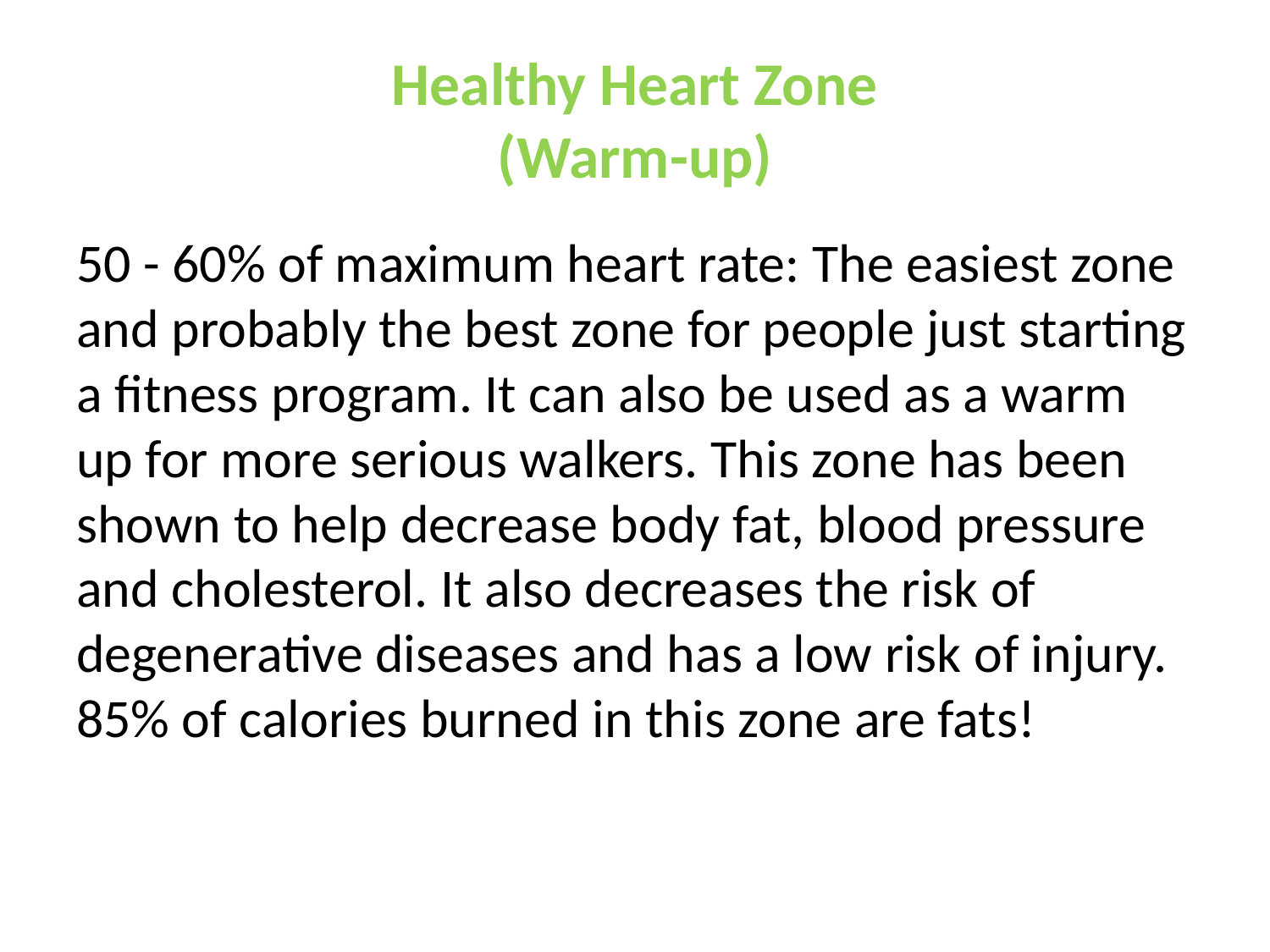

# Healthy Heart Zone (Warm-up)
50 - 60% of maximum heart rate: The easiest zone and probably the best zone for people just starting a fitness program. It can also be used as a warm up for more serious walkers. This zone has been shown to help decrease body fat, blood pressure and cholesterol. It also decreases the risk of degenerative diseases and has a low risk of injury. 85% of calories burned in this zone are fats!